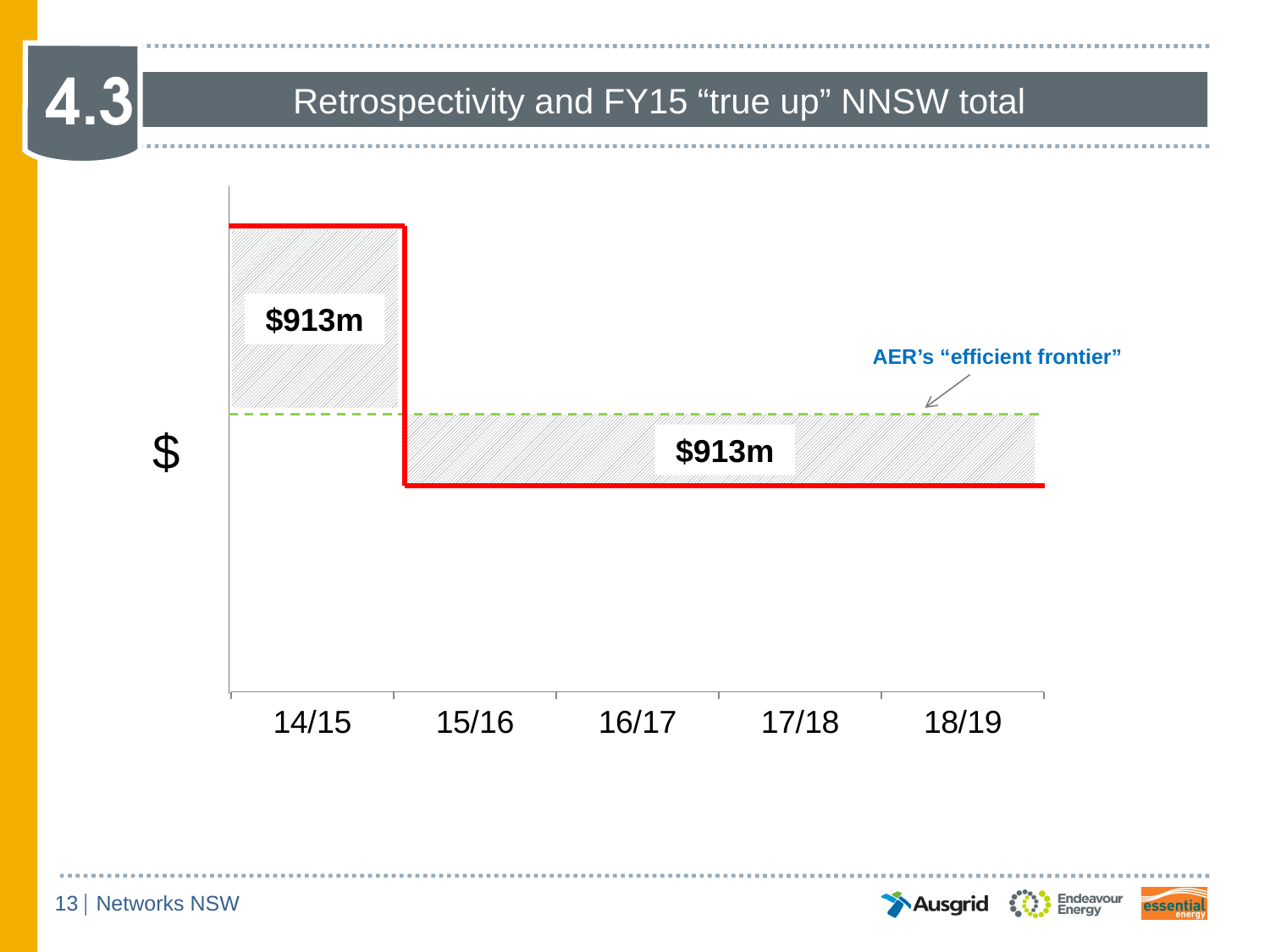

Retrospectivity and FY15 “true up” NNSW total
4.3

### Chart

| Category | Series 1 | Series 2 | Series 3 |
|---|---|---|---|
| 14/15 | None | None | None |
| 15/16 | None | None | None |
| 16/17 | None | None | None |
| 17/18 | None | None | None |
| 18/19 | None | None | None |
$913m
AER’s “efficient frontier”
$

$913m
13